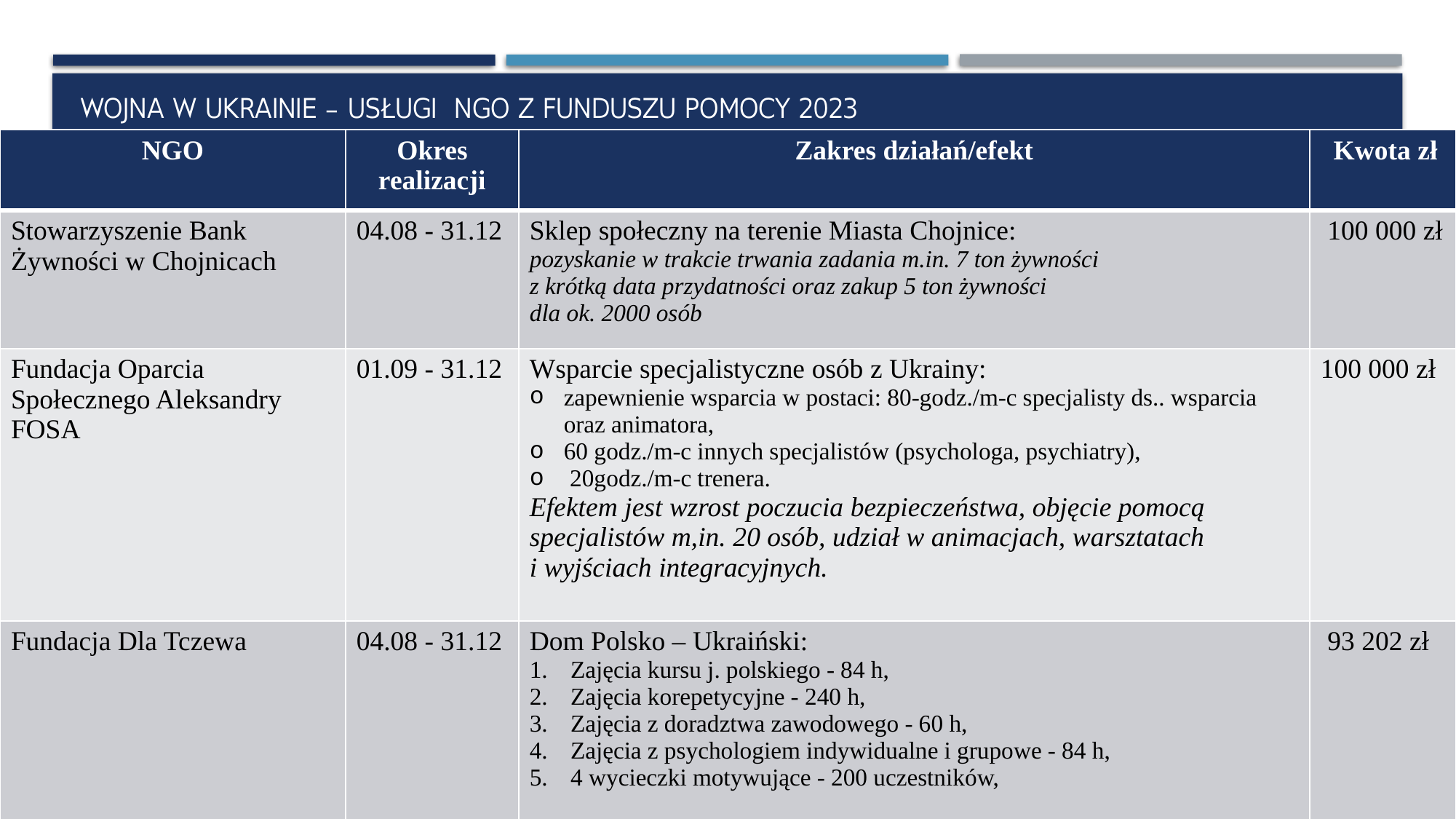

# Wojna w ukrainie – usługi  NGO z funduszu pomocy 2023
| NGO | Okres realizacji | Zakres działań/efekt | Kwota zł |
| --- | --- | --- | --- |
| Stowarzyszenie Bank Żywności w Chojnicach | 04.08 - 31.12 | Sklep społeczny na terenie Miasta Chojnice: pozyskanie w trakcie trwania zadania m.in. 7 ton żywności z krótką data przydatności oraz zakup 5 ton żywności dla ok. 2000 osób | 100 000 zł |
| Fundacja Oparcia Społecznego Aleksandry FOSA | 01.09 - 31.12 | Wsparcie specjalistyczne osób z Ukrainy: zapewnienie wsparcia w postaci: 80-godz./m-c specjalisty ds.. wsparcia oraz animatora, 60 godz./m-c innych specjalistów (psychologa, psychiatry), 20godz./m-c trenera. Efektem jest wzrost poczucia bezpieczeństwa, objęcie pomocą specjalistów m,in. 20 osób, udział w animacjach, warsztatach i wyjściach integracyjnych. | 100 000 zł |
| Fundacja Dla Tczewa | 04.08 - 31.12 | Dom Polsko – Ukraiński: Zajęcia kursu j. polskiego - 84 h, Zajęcia korepetycyjne - 240 h, Zajęcia z doradztwa zawodowego - 60 h, Zajęcia z psychologiem indywidualne i grupowe - 84 h, 4 wycieczki motywujące - 200 uczestników, | 93 202 zł |
|  |  |  |  |
|  |  |  |  |
|  |  |  |  |
|  |  |  |  |
|  |  |  |  |
|  |  |  |  |